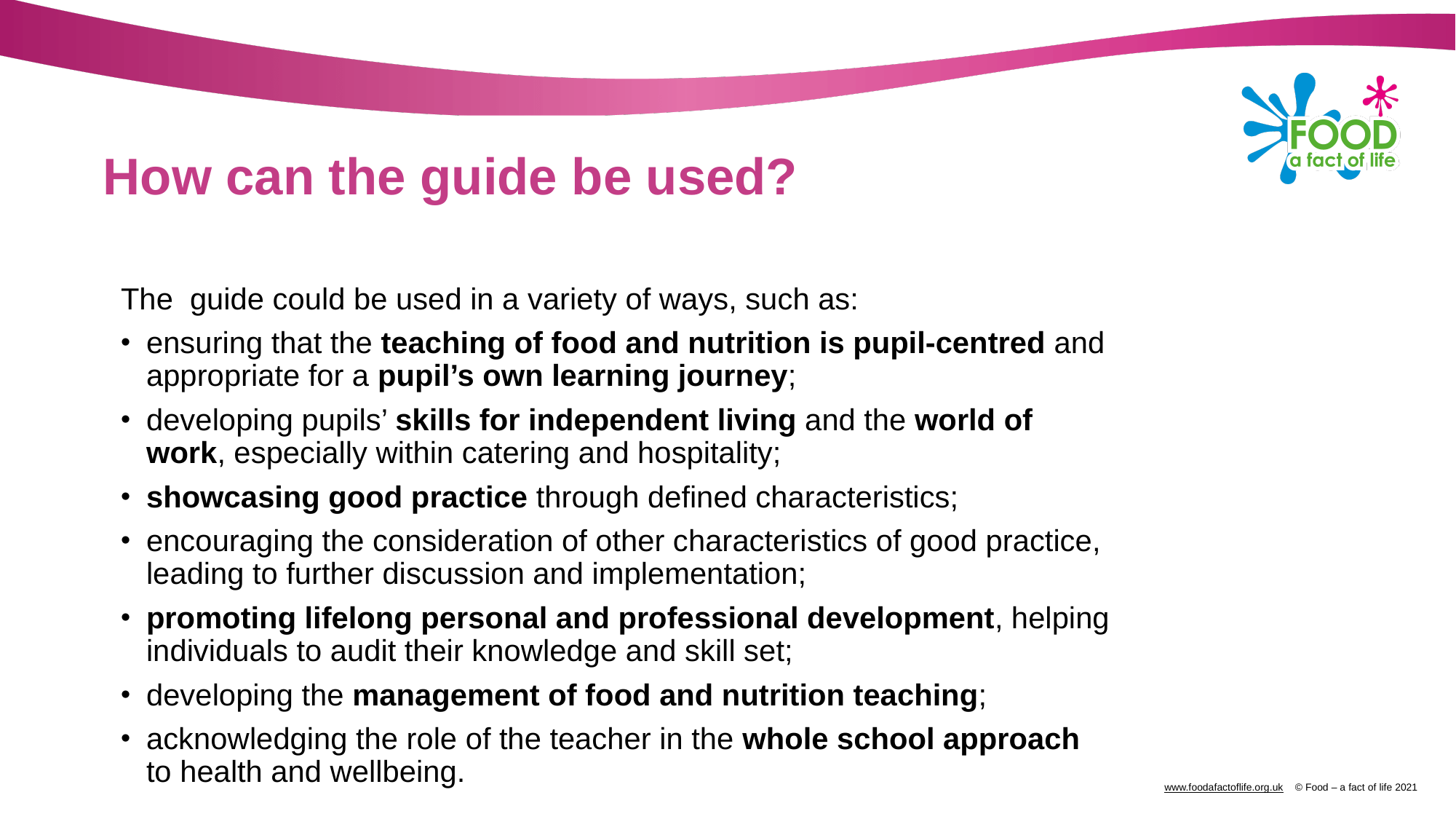

# How can the guide be used?

The  guide could be used in a variety of ways, such as:
ensuring that the teaching of food and nutrition is pupil-centred and appropriate for a pupil’s own learning journey;
developing pupils’ skills for independent living and the world of work, especially within catering and hospitality;
showcasing good practice through defined characteristics;
encouraging the consideration of other characteristics of good practice, leading to further discussion and implementation;
promoting lifelong personal and professional development, helping individuals to audit their knowledge and skill set;
developing the management of food and nutrition teaching;
acknowledging the role of the teacher in the whole school approach to health and wellbeing.